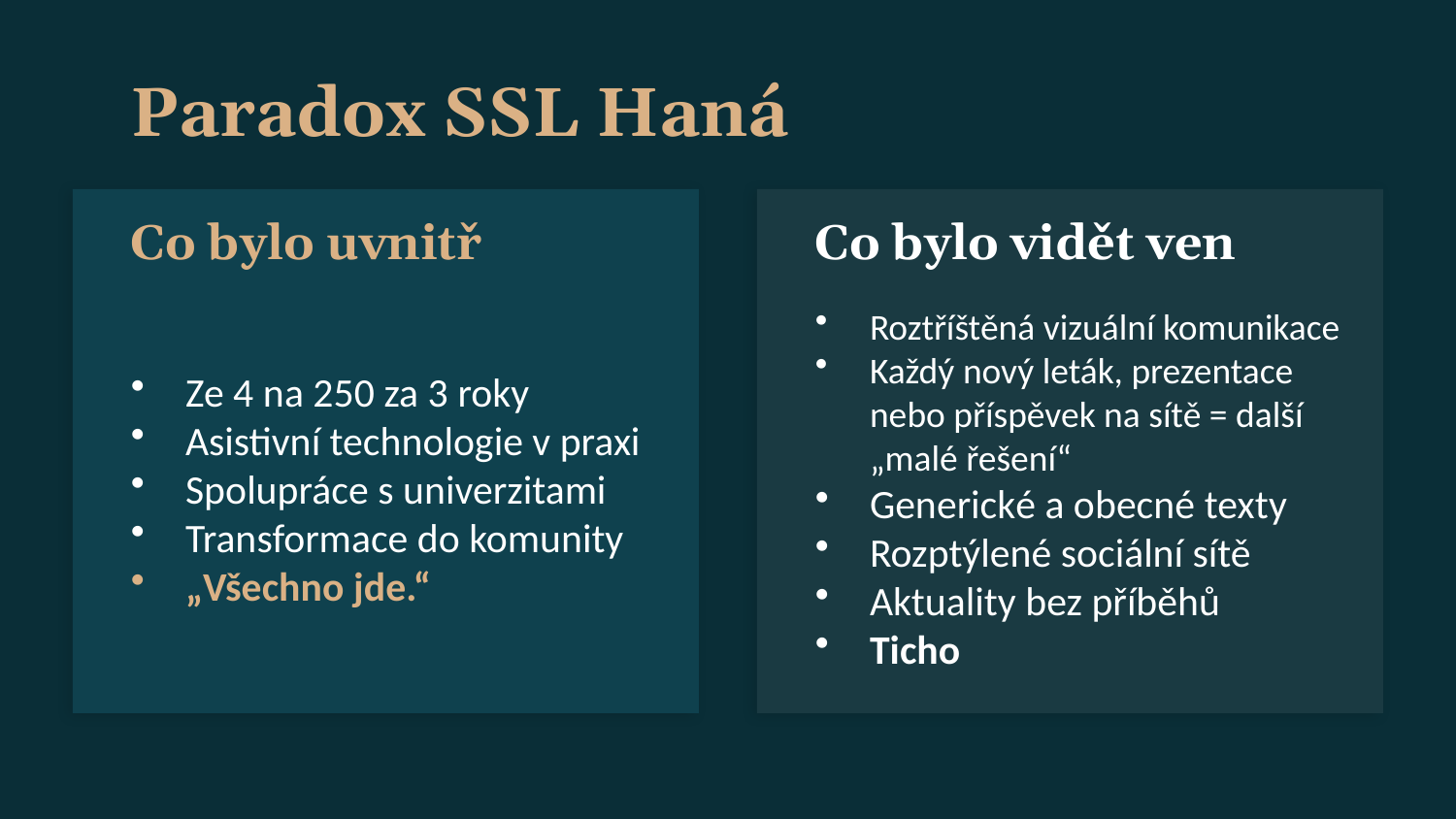

Paradox SSL Haná

Co bylo uvnitř
Co bylo vidět ven
Ze 4 na 250 za 3 roky
Asistivní technologie v praxi
Spolupráce s univerzitami
Transformace do komunity
„Všechno jde.“
Roztříštěná vizuální komunikace
Každý nový leták, prezentace nebo příspěvek na sítě = další „malé řešení“
Generické a obecné texty
Rozptýlené sociální sítě
Aktuality bez příběhů
Ticho